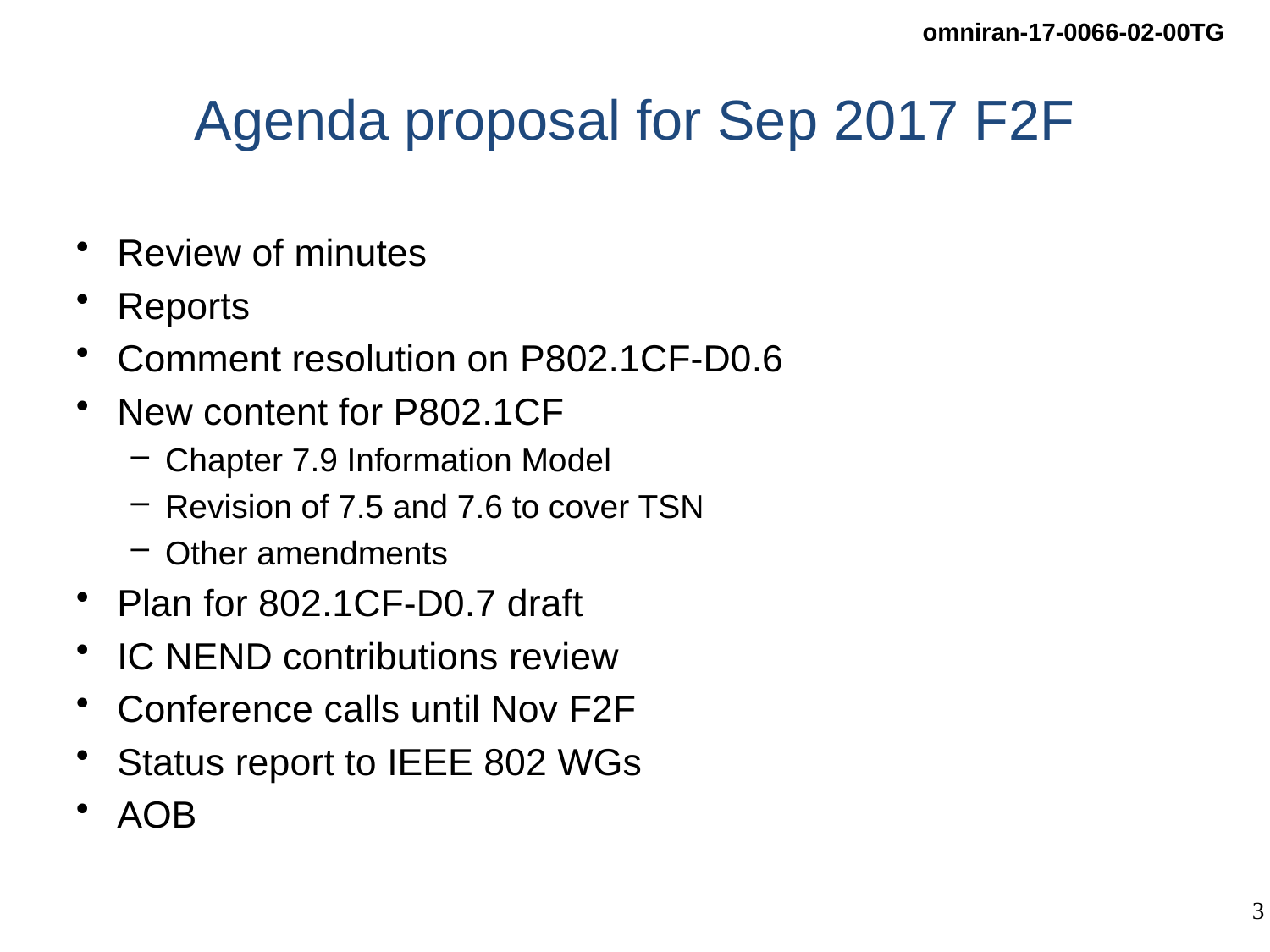

# Agenda proposal for Sep 2017 F2F
Review of minutes
Reports
Comment resolution on P802.1CF-D0.6
New content for P802.1CF
Chapter 7.9 Information Model
Revision of 7.5 and 7.6 to cover TSN
Other amendments
Plan for 802.1CF-D0.7 draft
IC NEND contributions review
Conference calls until Nov F2F
Status report to IEEE 802 WGs
AOB